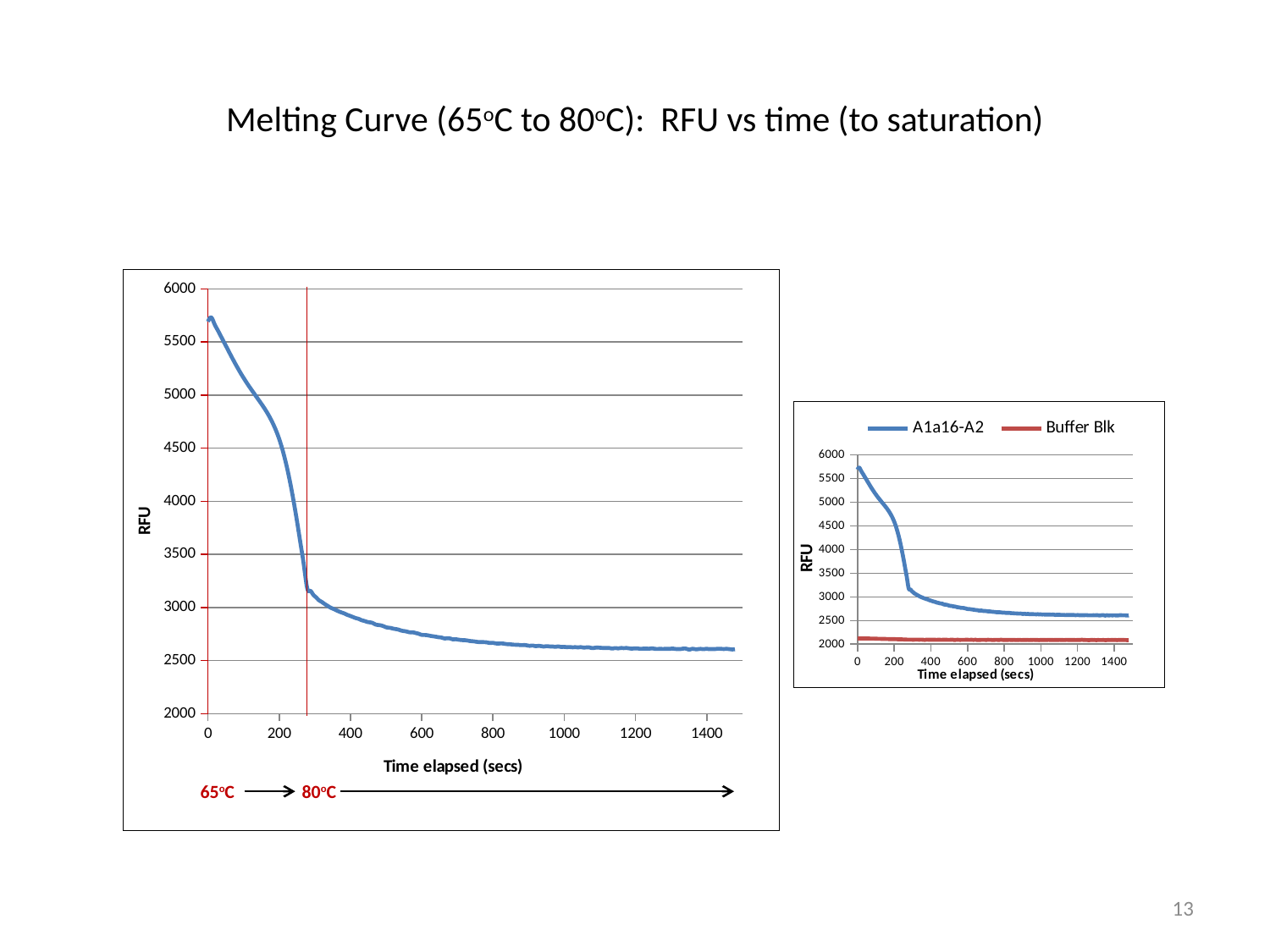

# Melting Curve (65oC to 80oC):  RFU vs time (to saturation)

### Chart

| Category | A1a16-A2 |
|---|---|

### Chart

| Category | A1a16-A2 | Buffer Blk |
|---|---|---|
65oC                80oC
13